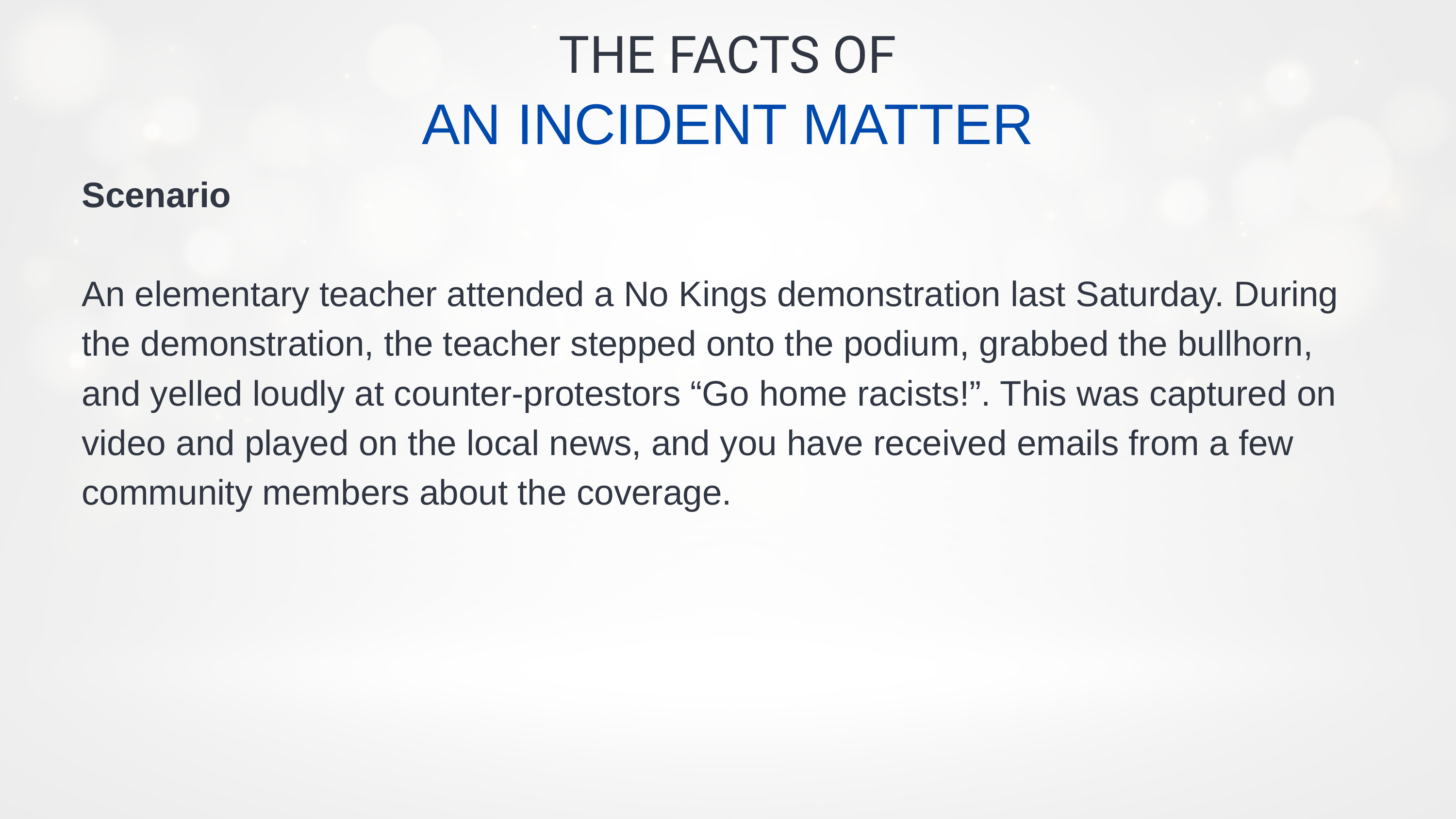

THE FACTS OF
AN INCIDENT MATTER
Scenario

An elementary teacher attended a No Kings demonstration last Saturday. During the demonstration, the teacher stepped onto the podium, grabbed the bullhorn, and yelled loudly at counter-protestors “Go home racists!”. This was captured on video and played on the local news, and you have received emails from a few community members about the coverage.